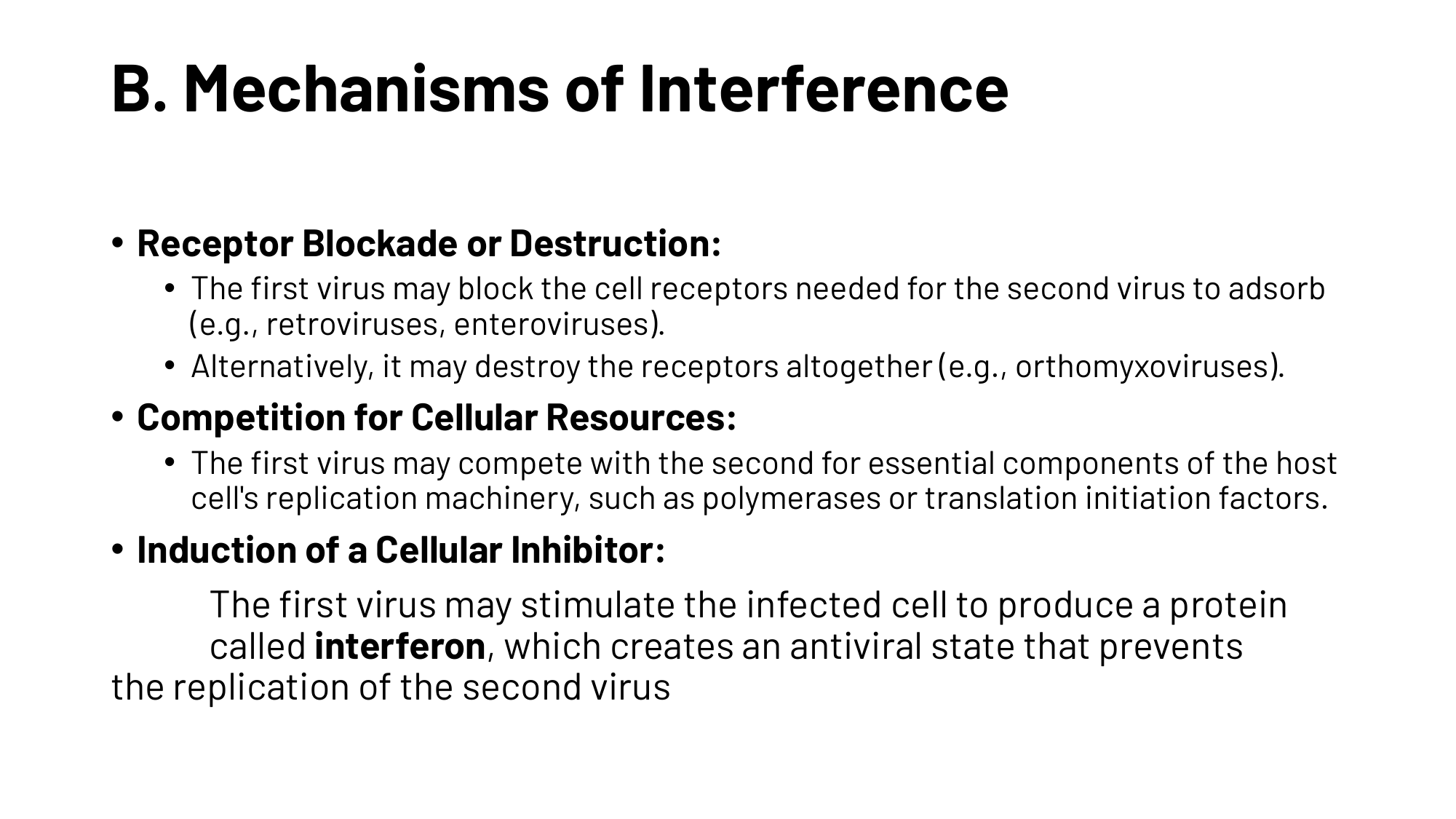

# B. Mechanisms of Interference
Receptor Blockade or Destruction:
The first virus may block the cell receptors needed for the second virus to adsorb (e.g., retroviruses, enteroviruses).
Alternatively, it may destroy the receptors altogether (e.g., orthomyxoviruses).
Competition for Cellular Resources:
The first virus may compete with the second for essential components of the host cell's replication machinery, such as polymerases or translation initiation factors.
Induction of a Cellular Inhibitor:
	The first virus may stimulate the infected cell to produce a protein 	called interferon, which creates an antiviral state that prevents 	the replication of the second virus